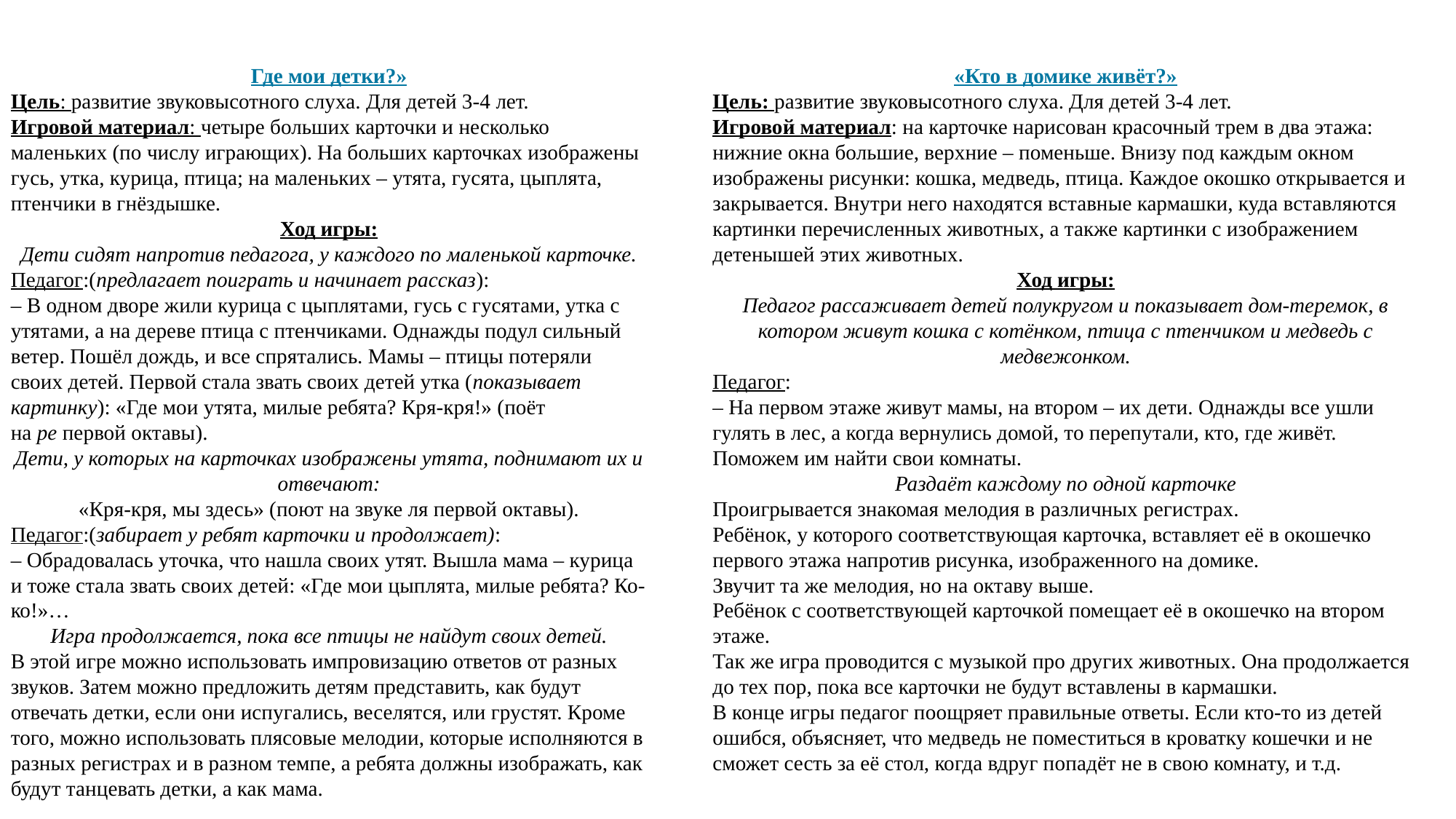

«Кто в домике живёт?»
Цель: развитие звуковысотного слуха. Для детей 3-4 лет.
Игровой материал: на карточке нарисован красочный трем в два этажа: нижние окна большие, верхние – поменьше. Внизу под каждым окном изображены рисунки: кошка, медведь, птица. Каждое окошко открывается и закрывается. Внутри него находятся вставные кармашки, куда вставляются картинки перечисленных животных, а также картинки с изображением детенышей этих животных.
Ход игры:
Педагог рассаживает детей полукругом и показывает дом-теремок, в котором живут кошка с котёнком, птица с птенчиком и медведь с медвежонком.
Педагог:
– На первом этаже живут мамы, на втором – их дети. Однажды все ушли гулять в лес, а когда вернулись домой, то перепутали, кто, где живёт. Поможем им найти свои комнаты.
Раздаёт каждому по одной карточке
Проигрывается знакомая мелодия в различных регистрах.
Ребёнок, у которого соответствующая карточка, вставляет её в окошечко первого этажа напротив рисунка, изображенного на домике.
Звучит та же мелодия, но на октаву выше.
Ребёнок с соответствующей карточкой помещает её в окошечко на втором этаже.
Так же игра проводится с музыкой про других животных. Она продолжается до тех пор, пока все карточки не будут вставлены в кармашки.
В конце игры педагог поощряет правильные ответы. Если кто-то из детей ошибся, объясняет, что медведь не поместиться в кроватку кошечки и не сможет сесть за её стол, когда вдруг попадёт не в свою комнату, и т.д.

Где мои детки?»
Цель: развитие звуковысотного слуха. Для детей 3-4 лет.
Игровой материал: четыре больших карточки и несколько маленьких (по числу играющих). На больших карточках изображены гусь, утка, курица, птица; на маленьких – утята, гусята, цыплята, птенчики в гнёздышке.
Ход игры:
Дети сидят напротив педагога, у каждого по маленькой карточке.
Педагог:(предлагает поиграть и начинает рассказ):
– В одном дворе жили курица с цыплятами, гусь с гусятами, утка с утятами, а на дереве птица с птенчиками. Однажды подул сильный ветер. Пошёл дождь, и все спрятались. Мамы – птицы потеряли своих детей. Первой стала звать своих детей утка (показывает картинку): «Где мои утята, милые ребята? Кря-кря!» (поёт на ре первой октавы).
Дети, у которых на карточках изображены утята, поднимают их и отвечают:
«Кря-кря, мы здесь» (поют на звуке ля первой октавы).
Педагог:(забирает у ребят карточки и продолжает):
– Обрадовалась уточка, что нашла своих утят. Вышла мама – курица и тоже стала звать своих детей: «Где мои цыплята, милые ребята? Ко-ко!»…
Игра продолжается, пока все птицы не найдут своих детей.
В этой игре можно использовать импровизацию ответов от разных звуков. Затем можно предложить детям представить, как будут отвечать детки, если они испугались, веселятся, или грустят. Кроме того, можно использовать плясовые мелодии, которые исполняются в разных регистрах и в разном темпе, а ребята должны изображать, как будут танцевать детки, а как мама.